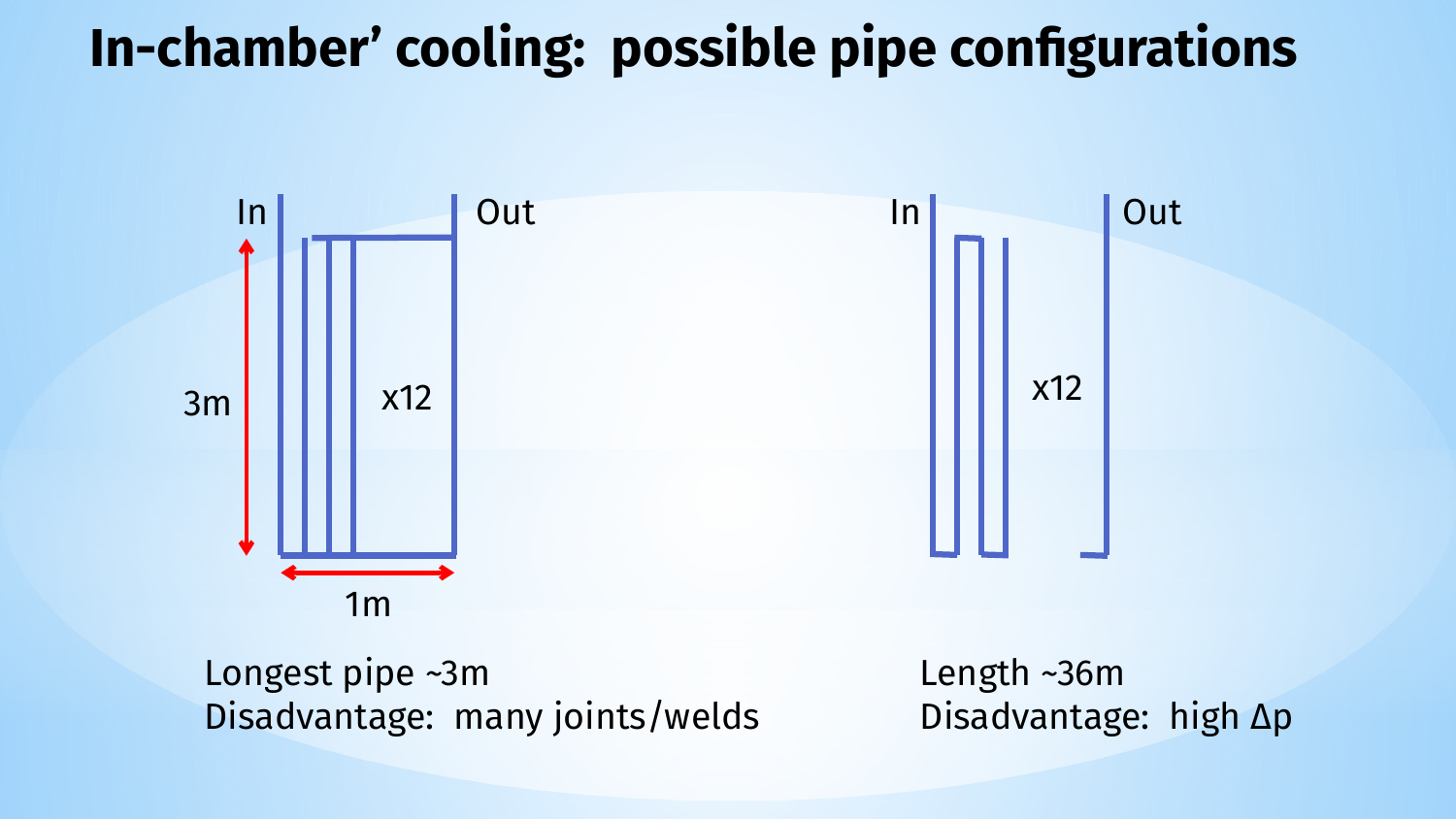

# In-chamber’ cooling:  possible pipe configurations
In
Out
In
Out
x12
x12
3m
1m
Longest pipe ~3m
Disadvantage:  many joints/welds
Length ~36m
Disadvantage:  high Δp